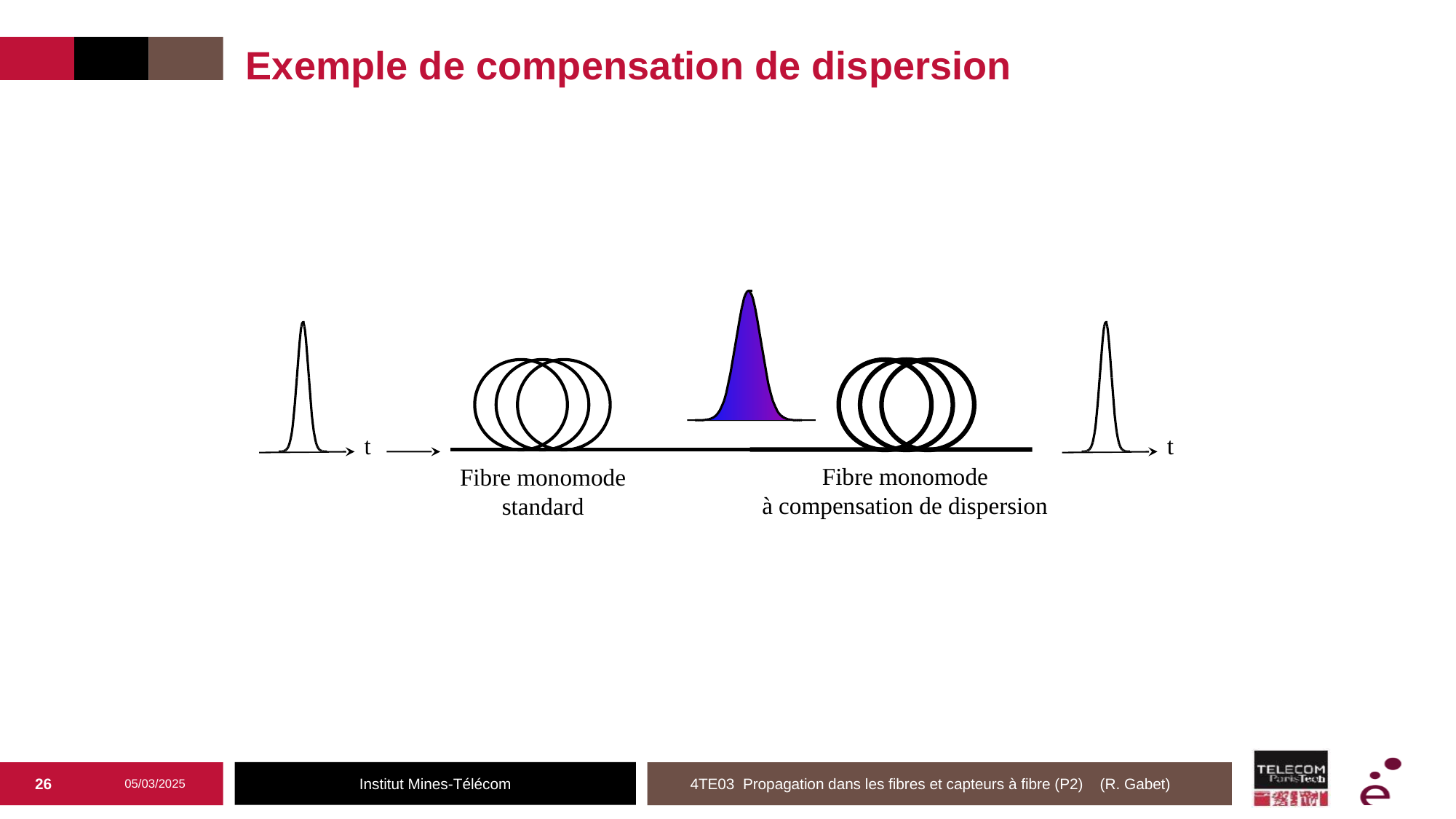

# Exemple de compensation de dispersion

t

t

Fibre monomode
à compensation de dispersion
Fibre monomode
standard
26
05/03/2025
4TE03  Propagation dans les fibres et capteurs à fibre (P2)    (R. Gabet)